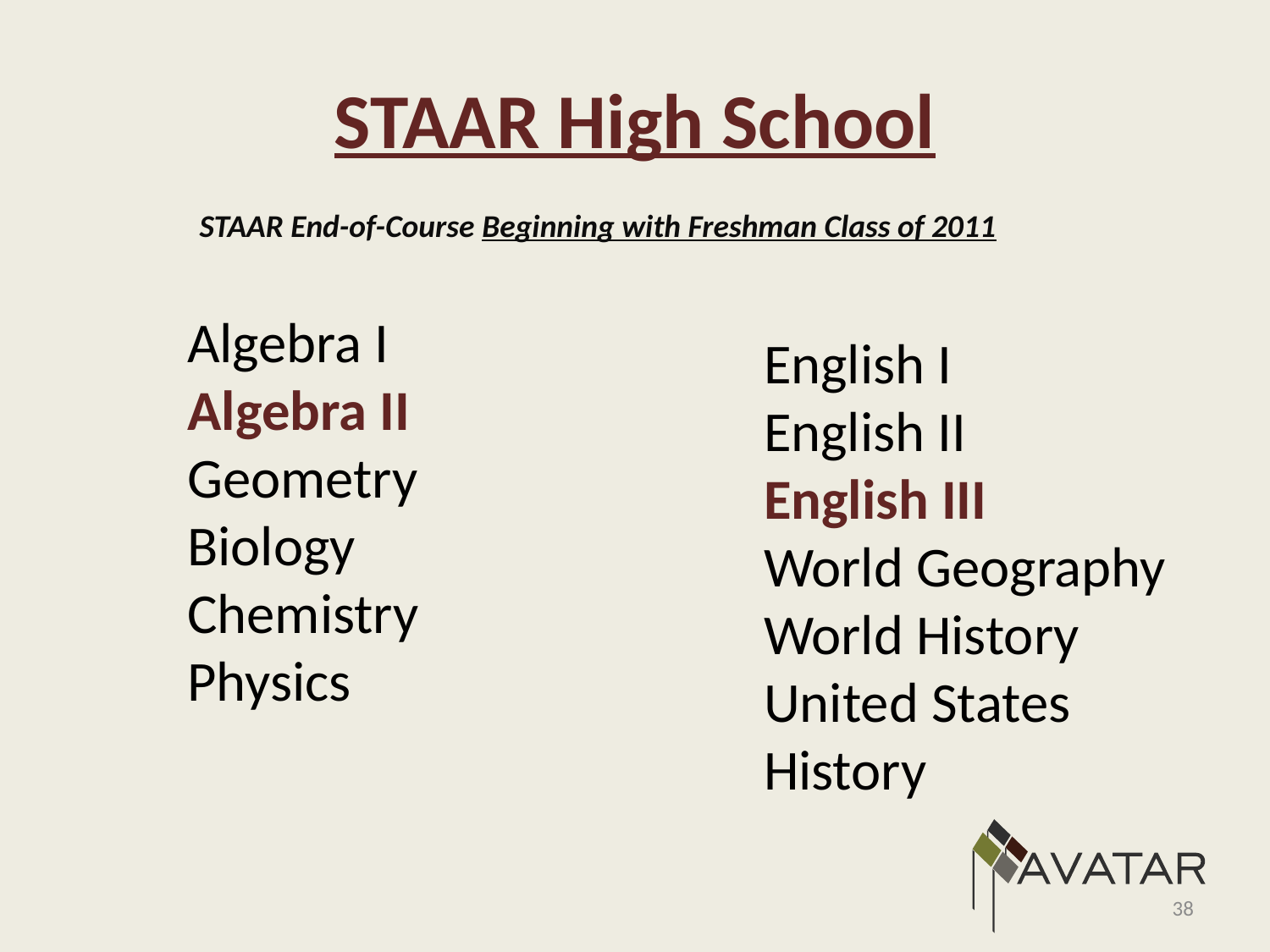

# STAAR High School
STAAR End-of-Course Beginning with Freshman Class of 2011

Algebra I
Algebra II
Geometry
Biology
Chemistry
Physics

English I
English II
English III
World Geography
World History
United States History

38